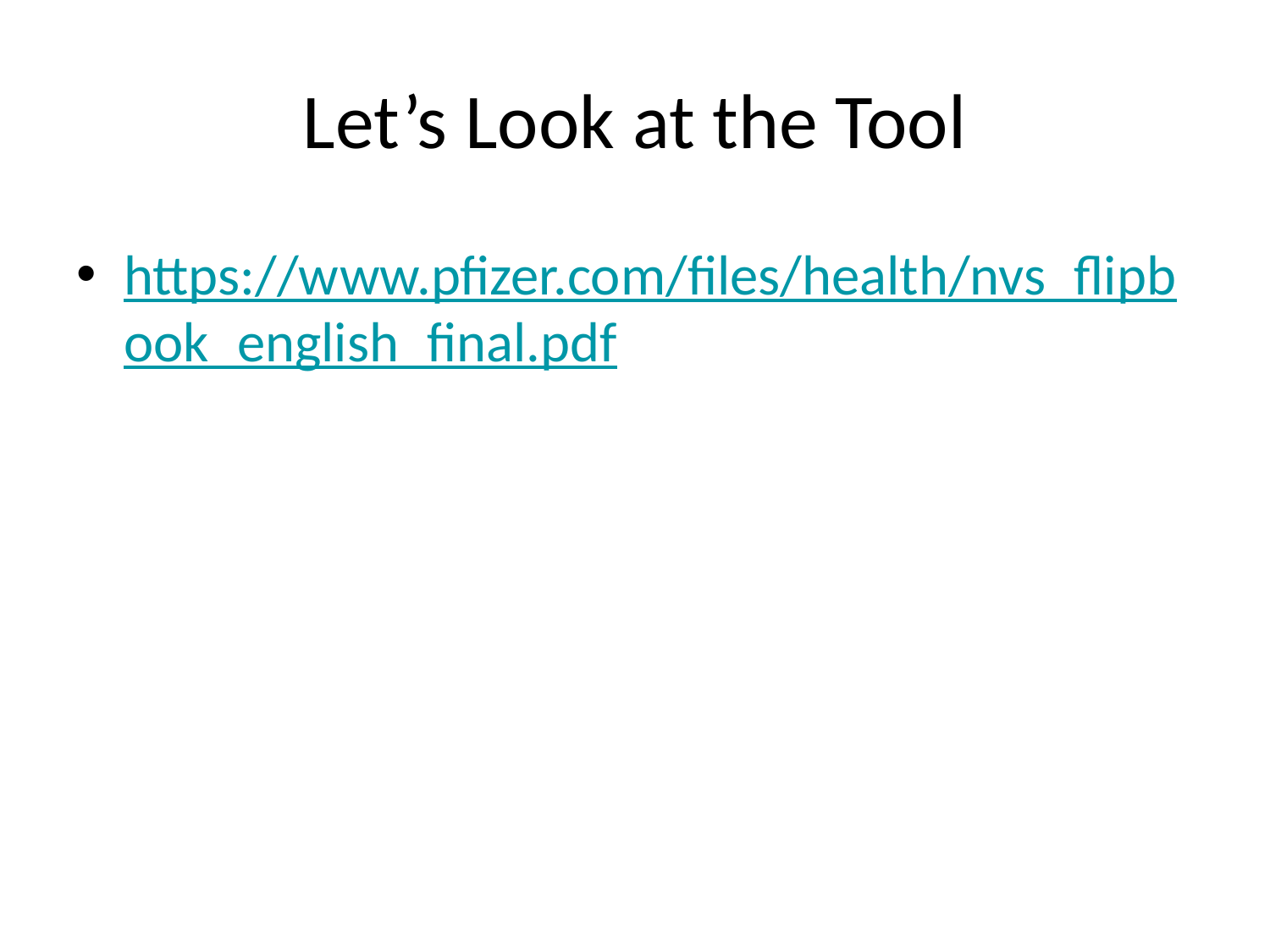

# Let’s Look at the Tool
https://www.pfizer.com/files/health/nvs_flipbook_english_final.pdf